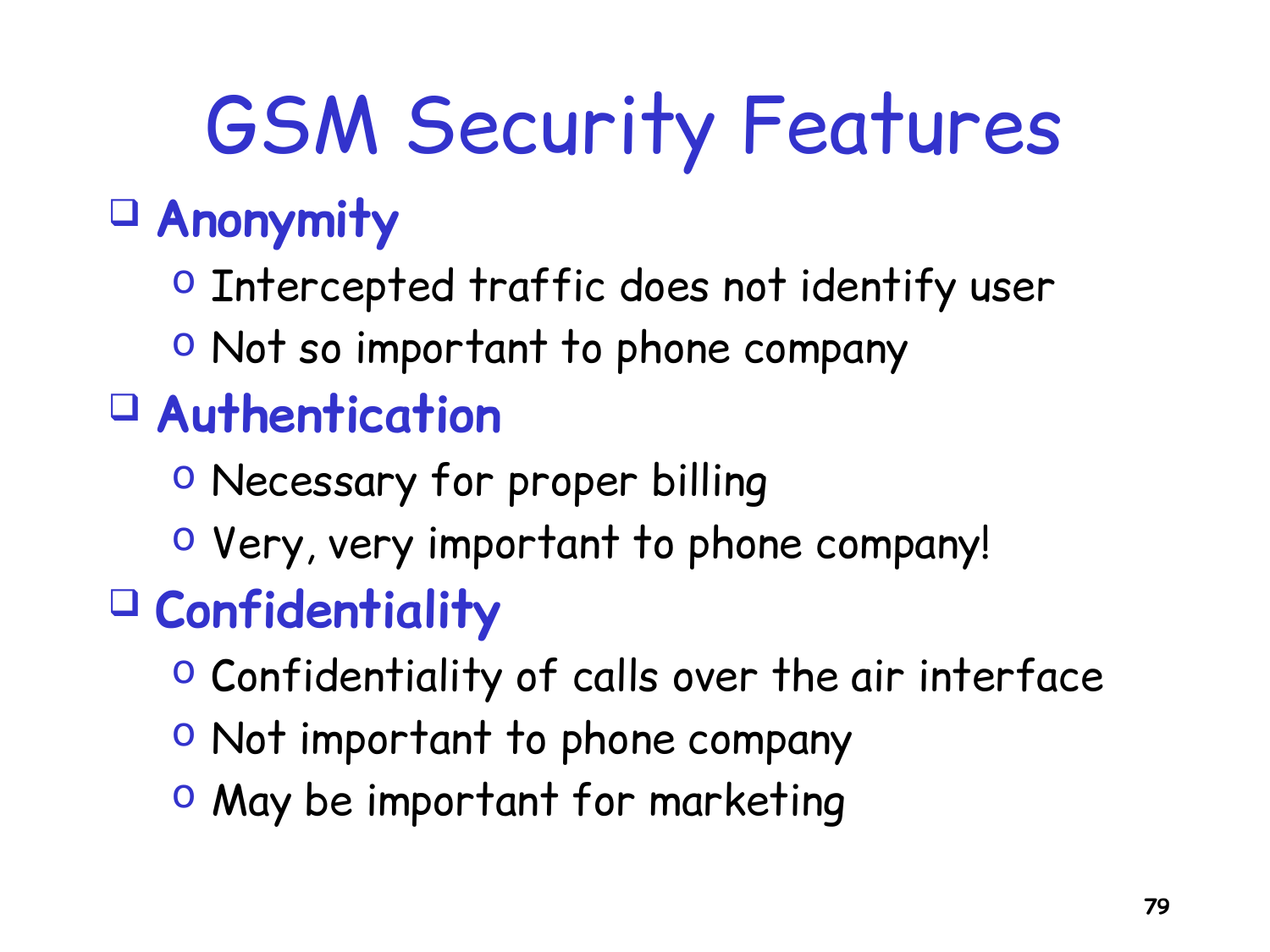

# GSM Security Features
Anonymity
Intercepted traffic does not identify user
Not so important to phone company
Authentication
Necessary for proper billing
Very, very important to phone company!
Confidentiality
Confidentiality of calls over the air interface
Not important to phone company
May be important for marketing
79